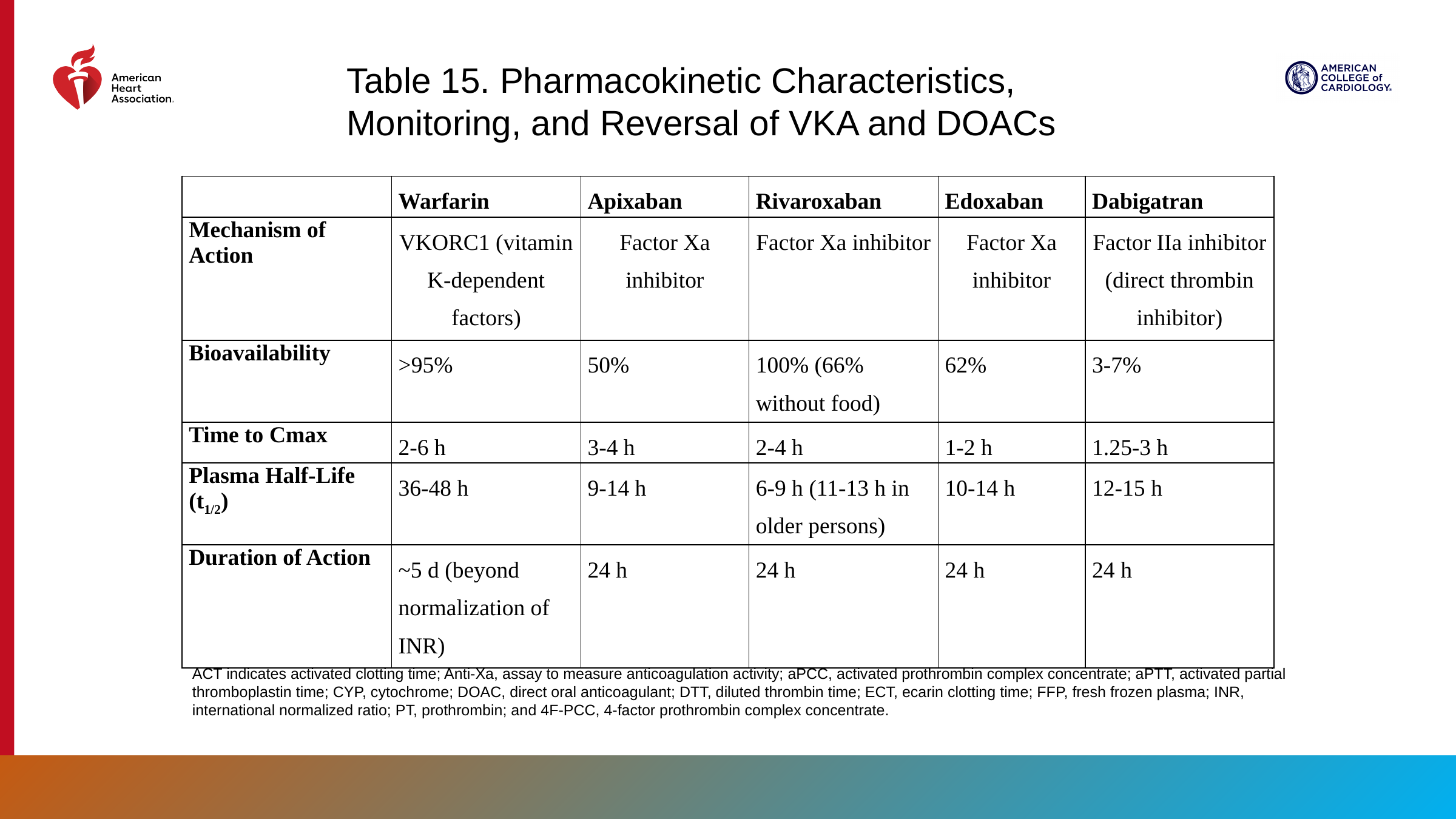

Table 15. Pharmacokinetic Characteristics, Monitoring, and Reversal of VKA and DOACs
|  | Warfarin | Apixaban | Rivaroxaban | Edoxaban | Dabigatran |
| --- | --- | --- | --- | --- | --- |
| Mechanism of Action | VKORC1 (vitamin K-dependent factors) | Factor Xa inhibitor | Factor Xa inhibitor | Factor Xa inhibitor | Factor IIa inhibitor (direct thrombin inhibitor) |
| Bioavailability | >95% | 50% | 100% (66% without food) | 62% | 3-7% |
| Time to Cmax | 2-6 h | 3-4 h | 2-4 h | 1-2 h | 1.25-3 h |
| Plasma Half-Life (t1/2) | 36-48 h | 9-14 h | 6-9 h (11-13 h in older persons) | 10-14 h | 12-15 h |
| Duration of Action | ~5 d (beyond normalization of INR) | 24 h | 24 h | 24 h | 24 h |
ACT indicates activated clotting time; Anti-Xa, assay to measure anticoagulation activity; aPCC, activated prothrombin complex concentrate; aPTT, activated partial thromboplastin time; CYP, cytochrome; DOAC, direct oral anticoagulant; DTT, diluted thrombin time; ECT, ecarin clotting time; FFP, fresh frozen plasma; INR, international normalized ratio; PT, prothrombin; and 4F-PCC, 4-factor prothrombin complex concentrate.